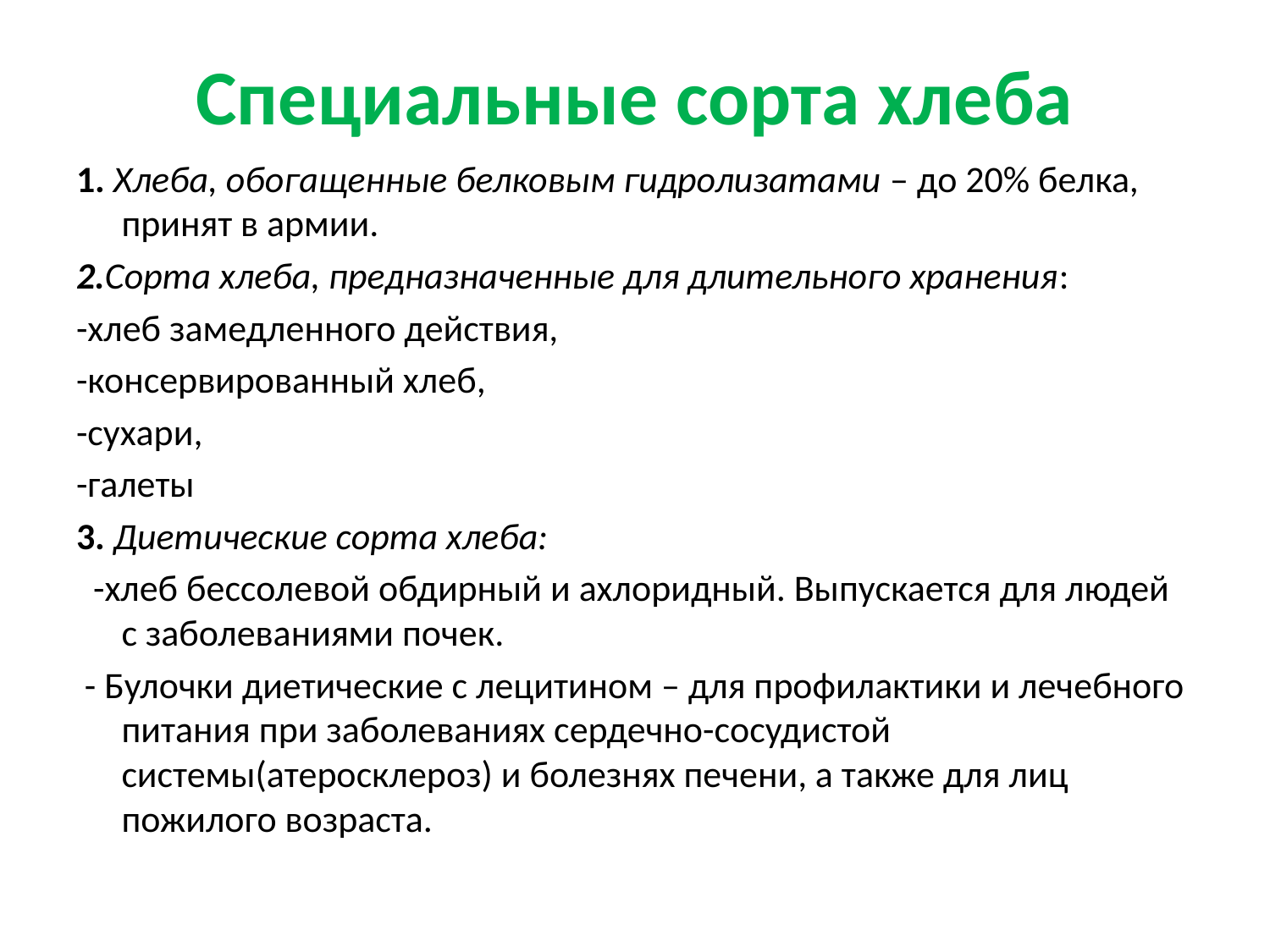

# Специальные сорта хлеба
1. Хлеба, обогащенные белковым гидролизатами – до 20% белка, принят в армии.
2.Сорта хлеба, предназначенные для длительного хранения:
-хлеб замедленного действия,
-консервированный хлеб,
-сухари,
-галеты
3. Диетические сорта хлеба:
  -хлеб бессолевой обдирный и ахлоридный. Выпускается для людей с заболеваниями почек.
 - Булочки диетические с лецитином – для профилактики и лечебного питания при заболеваниях сердечно-сосудистой системы(атеросклероз) и болезнях печени, а также для лиц пожилого возраста.